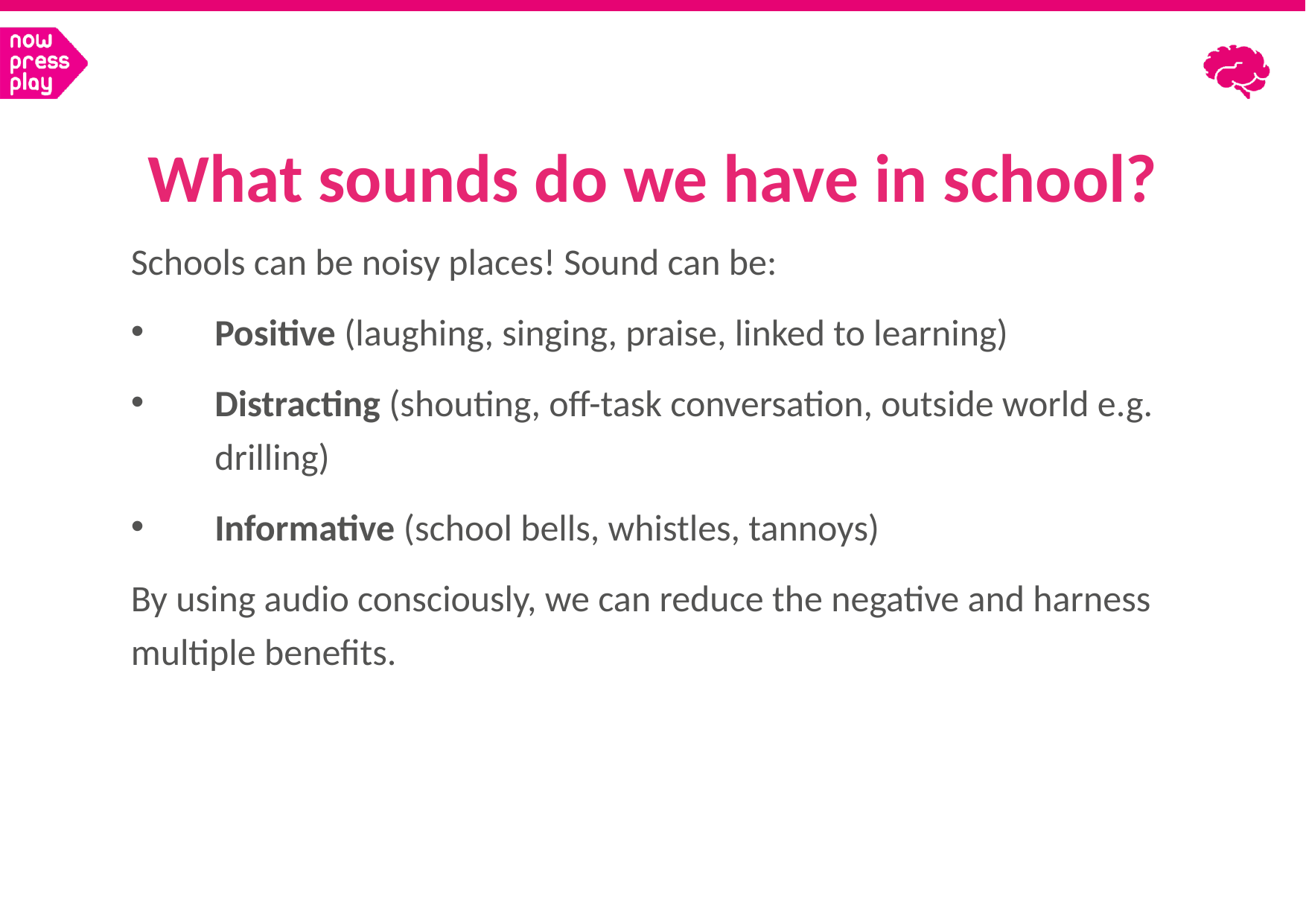

What sounds do we have in school?
Schools can be noisy places! Sound can be:
Positive (laughing, singing, praise, linked to learning)
Distracting (shouting, off-task conversation, outside world e.g. drilling)
Informative (school bells, whistles, tannoys)
By using audio consciously, we can reduce the negative and harness multiple benefits.